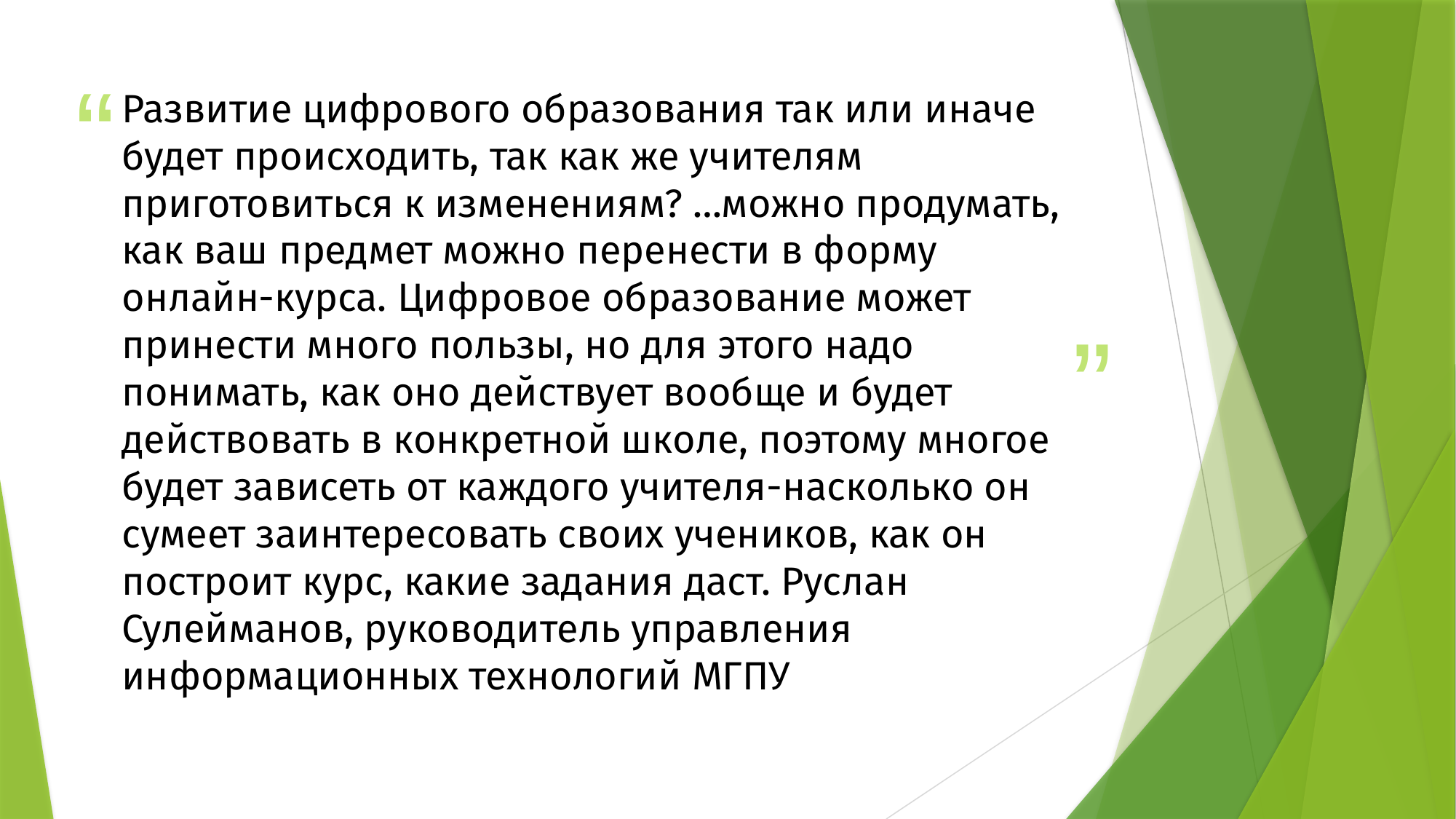

# Развитие цифрового образования так или иначе будет происходить, так как же учителям приготовиться к изменениям? …можно продумать, как ваш предмет можно перенести в форму онлайн-курса. Цифровое образование может принести много пользы, но для этого надо понимать, как оно действует вообще и будет действовать в конкретной школе, поэтому многое будет зависеть от каждого учителя-насколько он сумеет заинтересовать своих учеников, как он построит курс, какие задания даст. Руслан Сулейманов, руководитель управления информационных технологий МГПУ